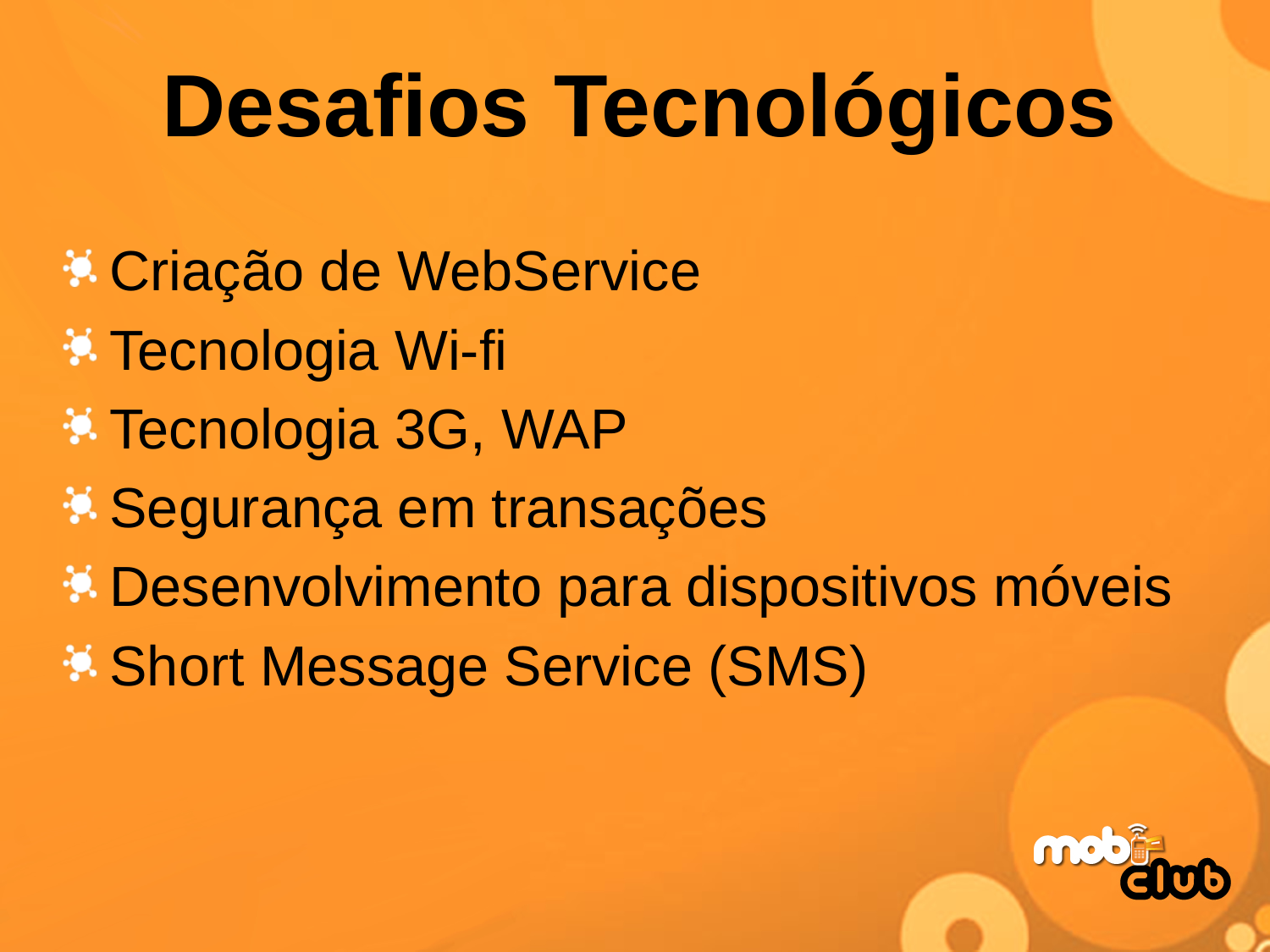

# Desafios Tecnológicos
Criação de WebService
Tecnologia Wi-fi
Tecnologia 3G, WAP
Segurança em transações
Desenvolvimento para dispositivos móveis
Short Message Service (SMS)